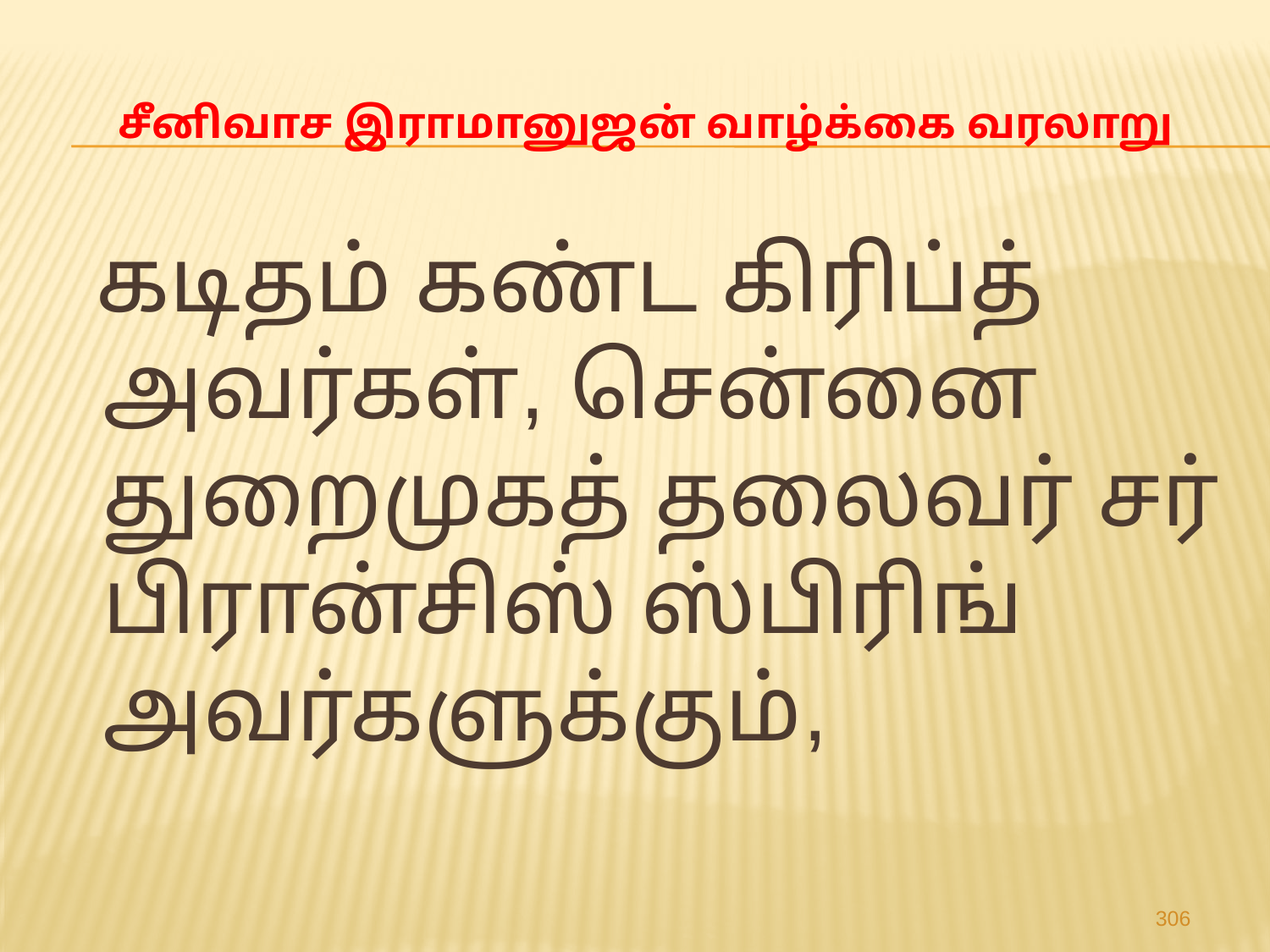

# சீனிவாச இராமானுஜன் வாழ்க்கை வரலாறு
   கடிதம் கண்ட கிரிப்த் அவர்கள், சென்னை துறைமுகத் தலைவர் சர் பிரான்சிஸ் ஸ்பிரிங் அவர்களுக்கும்,

306